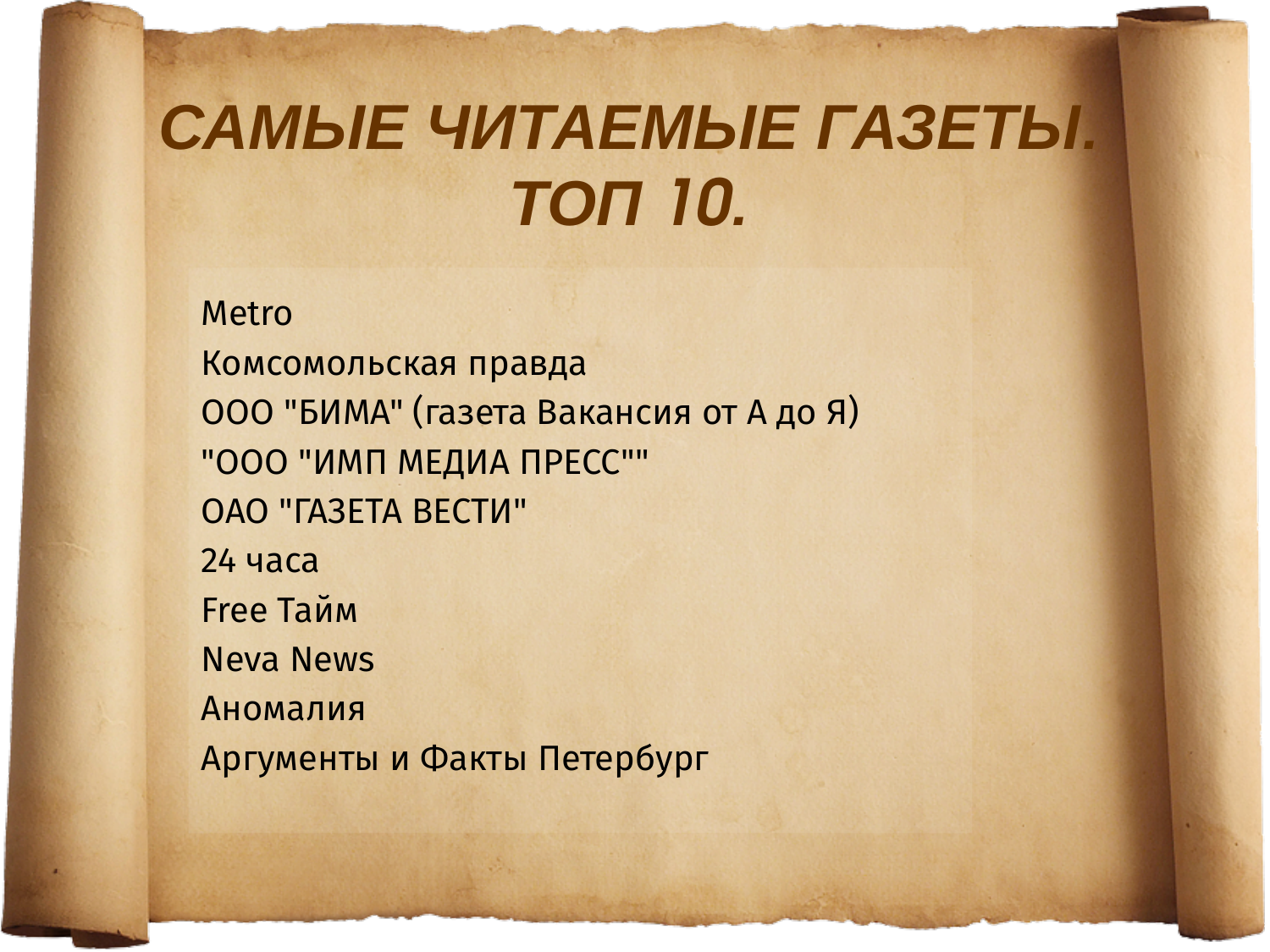

# Самые читаемые газеты. Топ 10.

Metro
Комсомольская правда
ООО "БИМА" (газета Вакансия от А до Я)
"ООО "ИМП МЕДИА ПРЕСС""
ОАО "ГАЗЕТА ВЕСТИ"
24 часа
Free Тайм
Neva News
Аномалия
Аргументы и Факты Петербург